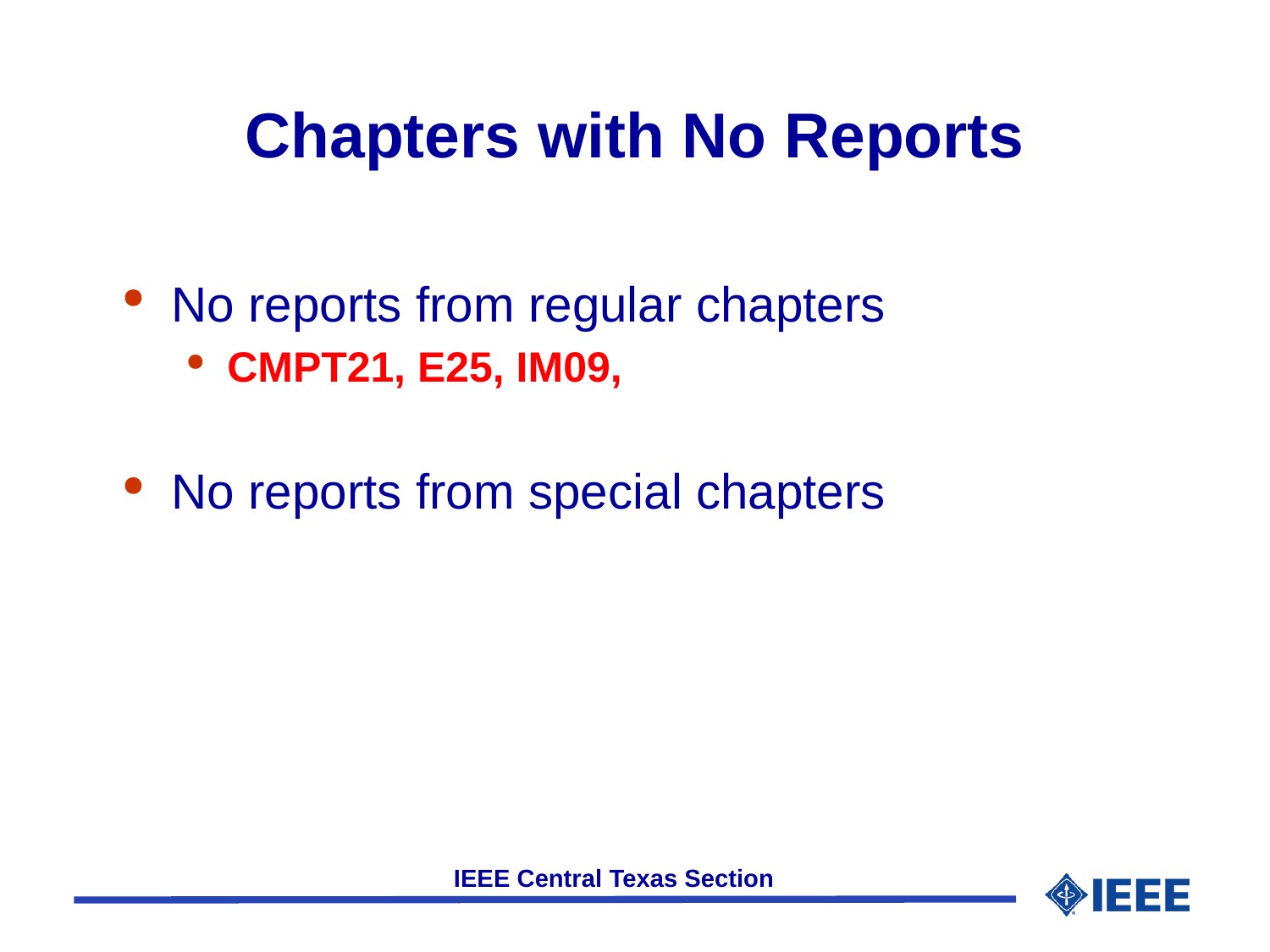

# Chapters with No Reports
No reports from regular chapters
CMPT21, E25, IM09,

No reports from special chapters